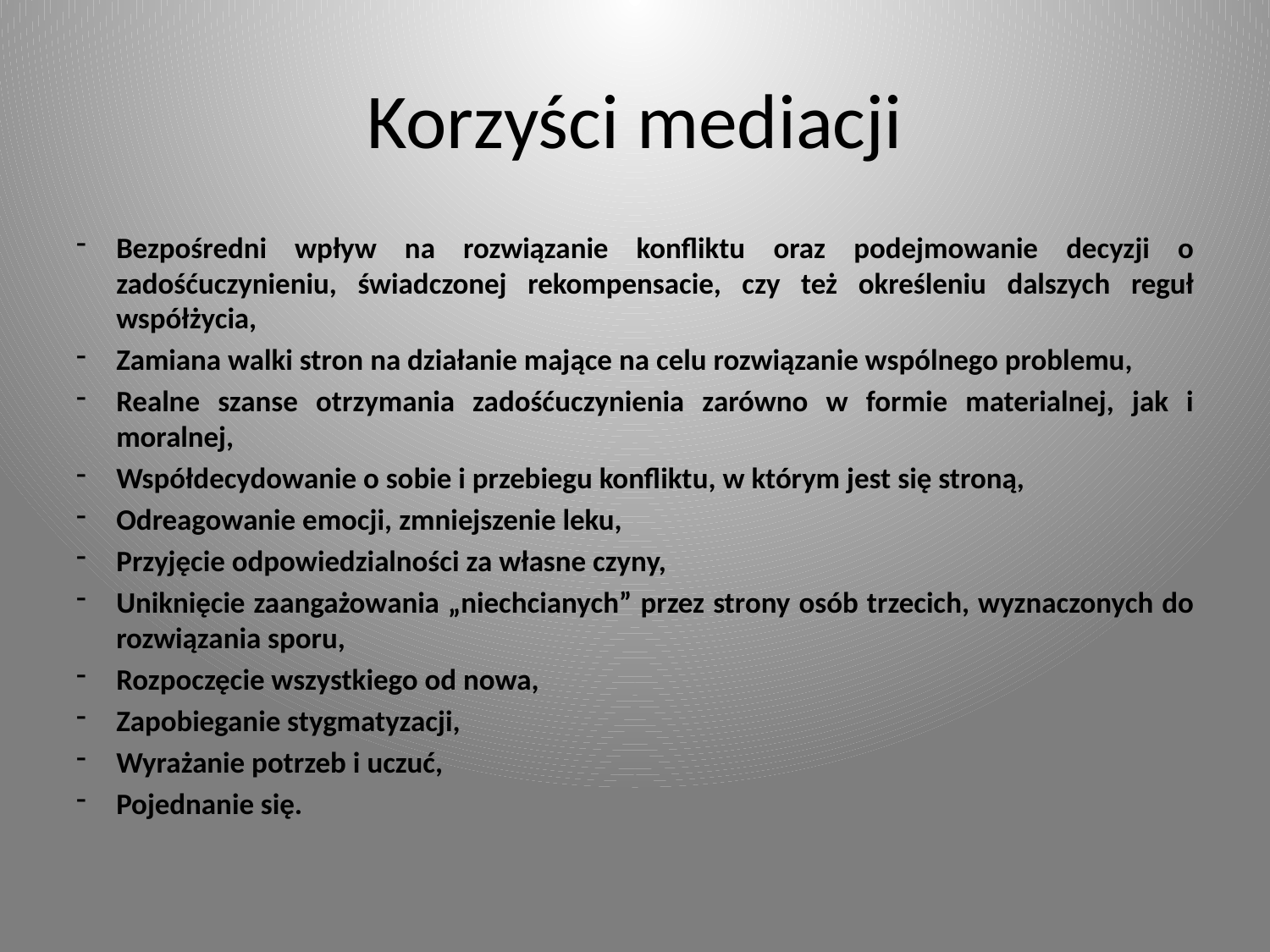

# Korzyści mediacji
Bezpośredni wpływ na rozwiązanie konfliktu oraz podejmowanie decyzji o zadośćuczynieniu, świadczonej rekompensacie, czy też określeniu dalszych reguł współżycia,
Zamiana walki stron na działanie mające na celu rozwiązanie wspólnego problemu,
Realne szanse otrzymania zadośćuczynienia zarówno w formie materialnej, jak i moralnej,
Współdecydowanie o sobie i przebiegu konfliktu, w którym jest się stroną,
Odreagowanie emocji, zmniejszenie leku,
Przyjęcie odpowiedzialności za własne czyny,
Uniknięcie zaangażowania „niechcianych” przez strony osób trzecich, wyznaczonych do rozwiązania sporu,
Rozpoczęcie wszystkiego od nowa,
Zapobieganie stygmatyzacji,
Wyrażanie potrzeb i uczuć,
Pojednanie się.